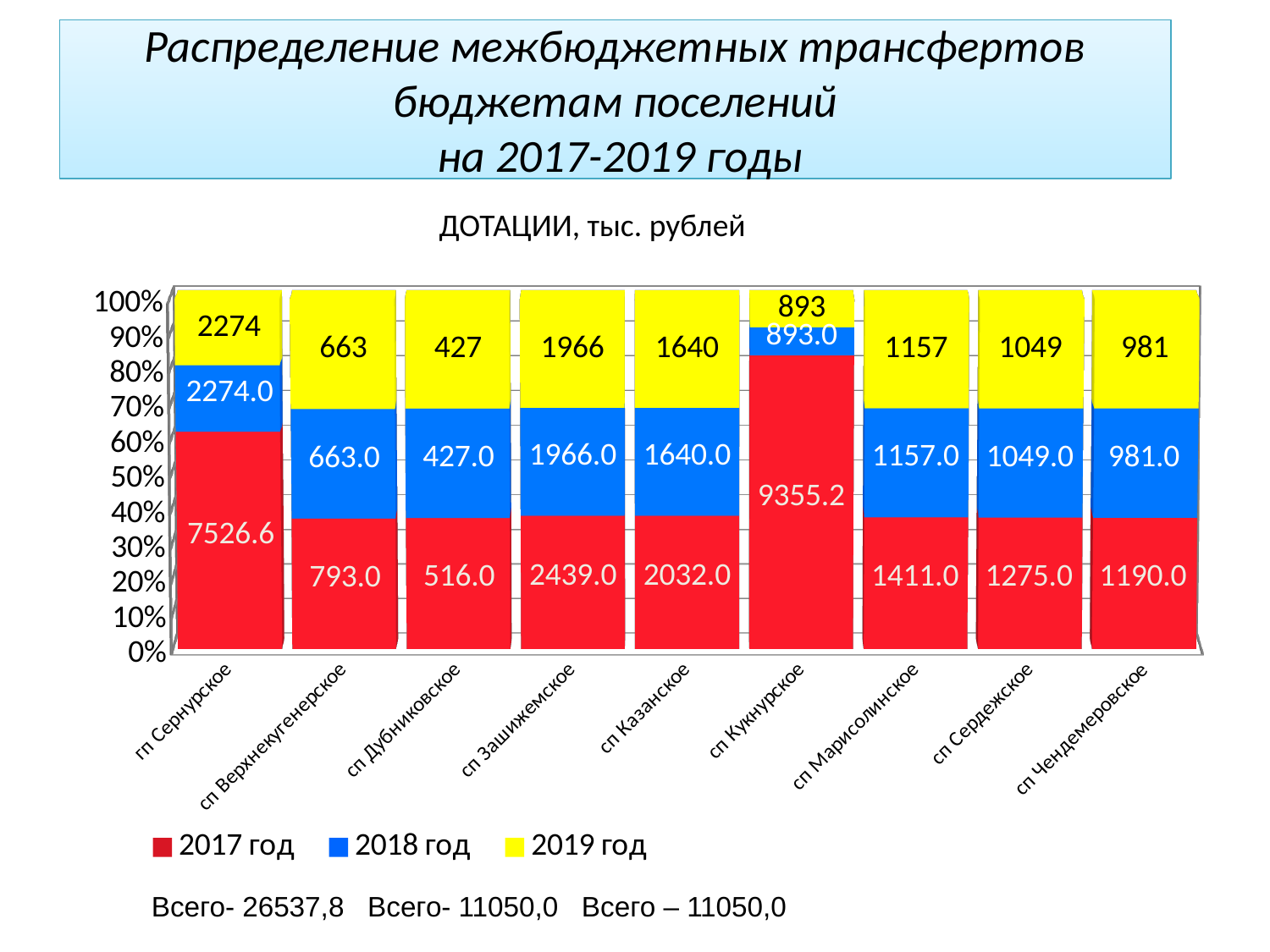

# Распределение межбюджетных трансфертов бюджетам поселений на 2017-2019 годы
|  |  |
| --- | --- |
ДОТАЦИИ, тыс. рублей

[unsupported chart]

Всего- 26537,8   Всего- 11050,0   Всего – 11050,0